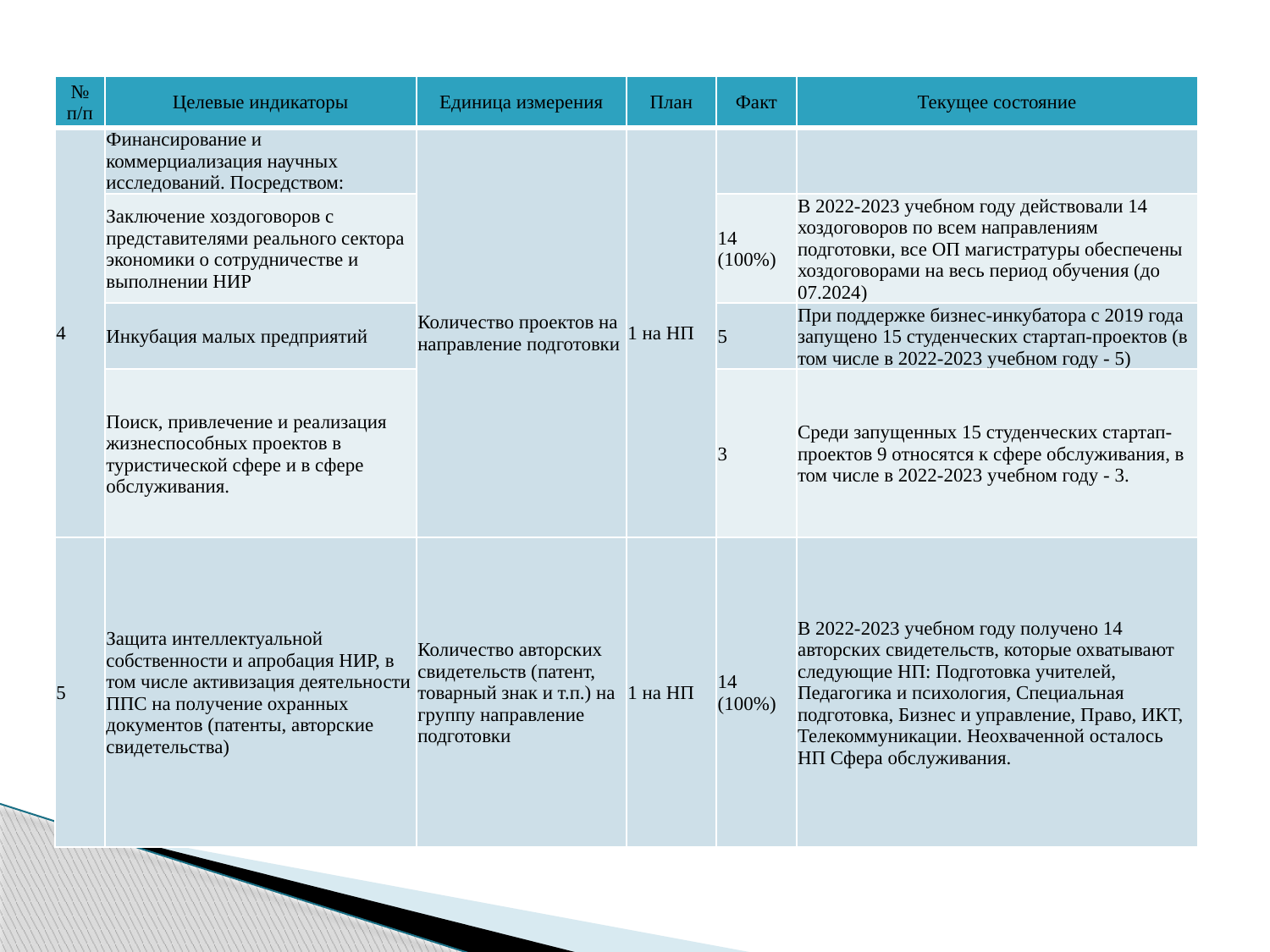

| № п/п | Целевые индикаторы | Единица измерения | План | Факт | Текущее состояние |
| --- | --- | --- | --- | --- | --- |
| 4 | Финансирование и коммерциализация научных исследований. Посредством: | Количество проектов на направление подготовки | 1 на НП |  |  |
|  | Заключение хоздоговоров с представителями реального сектора экономики о сотрудничестве и выполнении НИР |  |  | 14 (100%) | В 2022-2023 учебном году действовали 14 хоздоговоров по всем направлениям подготовки, все ОП магистратуры обеспечены хоздоговорами на весь период обучения (до 07.2024) |
|  | Инкубация малых предприятий |  |  | 5 | При поддержке бизнес-инкубатора с 2019 года запущено 15 студенческих стартап-проектов (в том числе в 2022-2023 учебном году - 5) |
|  | Поиск, привлечение и реализация жизнеспособных проектов в туристической сфере и в сфере обслуживания. |  |  | 3 | Среди запущенных 15 студенческих стартап-проектов 9 относятся к сфере обслуживания, в том числе в 2022-2023 учебном году - 3. |
| 5 | Защита интеллектуальной собственности и апробация НИР, в том числе активизация деятельности ППС на получение охранных документов (патенты, авторские свидетельства) | Количество авторских свидетельств (патент, товарный знак и т.п.) на группу направление подготовки | 1 на НП | 14 (100%) | В 2022-2023 учебном году получено 14 авторских свидетельств, которые охватывают следующие НП: Подготовка учителей, Педагогика и психология, Специальная подготовка, Бизнес и управление, Право, ИКТ, Телекоммуникации. Неохваченной осталось НП Сфера обслуживания. |